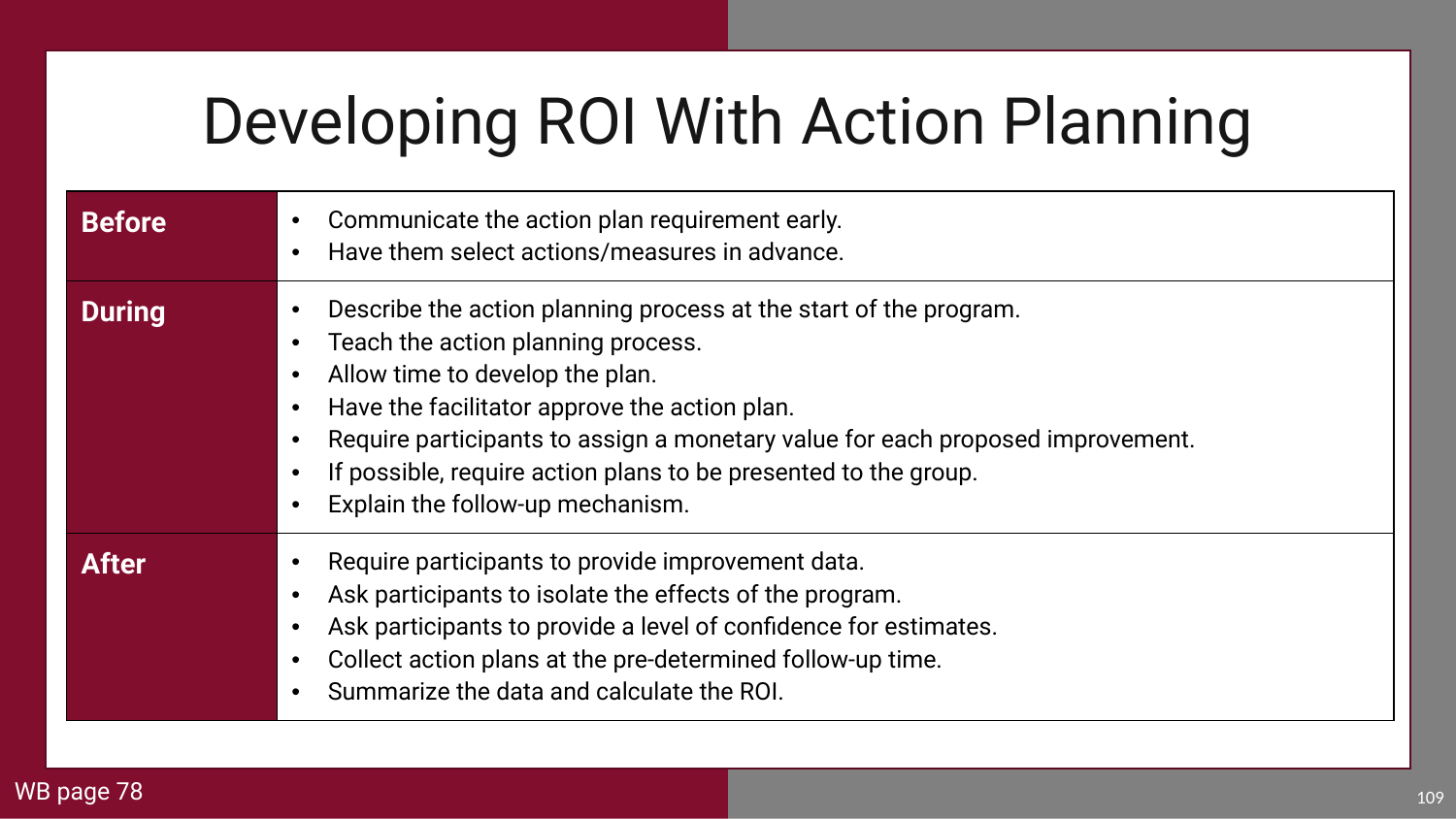

# Developing ROI With Action Planning
| Before | Communicate the action plan requirement early. Have them select actions/measures in advance. |
| --- | --- |
| During | Describe the action planning process at the start of the program. Teach the action planning process. Allow time to develop the plan. Have the facilitator approve the action plan. Require participants to assign a monetary value for each proposed improvement. If possible, require action plans to be presented to the group. Explain the follow-up mechanism. |
| After | Require participants to provide improvement data. Ask participants to isolate the effects of the program. Ask participants to provide a level of confidence for estimates. Collect action plans at the pre-determined follow-up time. Summarize the data and calculate the ROI. |
WB page 78
109